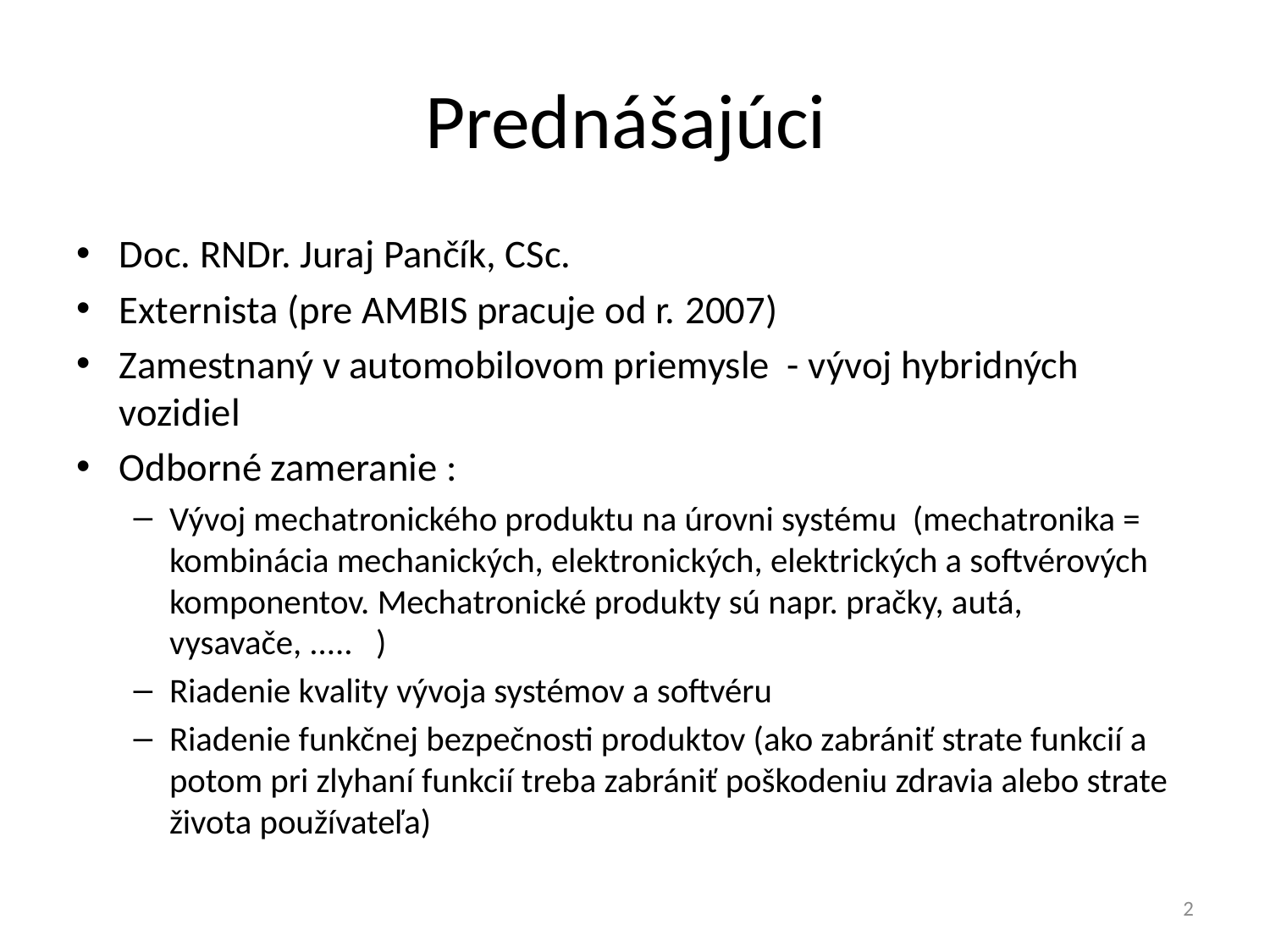

# Prednášajúci
Doc. RNDr. Juraj Pančík, CSc.
Externista (pre AMBIS pracuje od r. 2007)
Zamestnaný v automobilovom priemysle  - vývoj hybridných vozidiel
Odborné zameranie :
Vývoj mechatronického produktu na úrovni systému  (mechatronika = kombinácia mechanických, elektronických, elektrických a softvérových komponentov. Mechatronické produkty sú napr. pračky, autá, vysavače, .....   )
Riadenie kvality vývoja systémov a softvéru
Riadenie funkčnej bezpečnosti produktov (ako zabrániť strate funkcií a potom pri zlyhaní funkcií treba zabrániť poškodeniu zdravia alebo strate života používateľa)

2